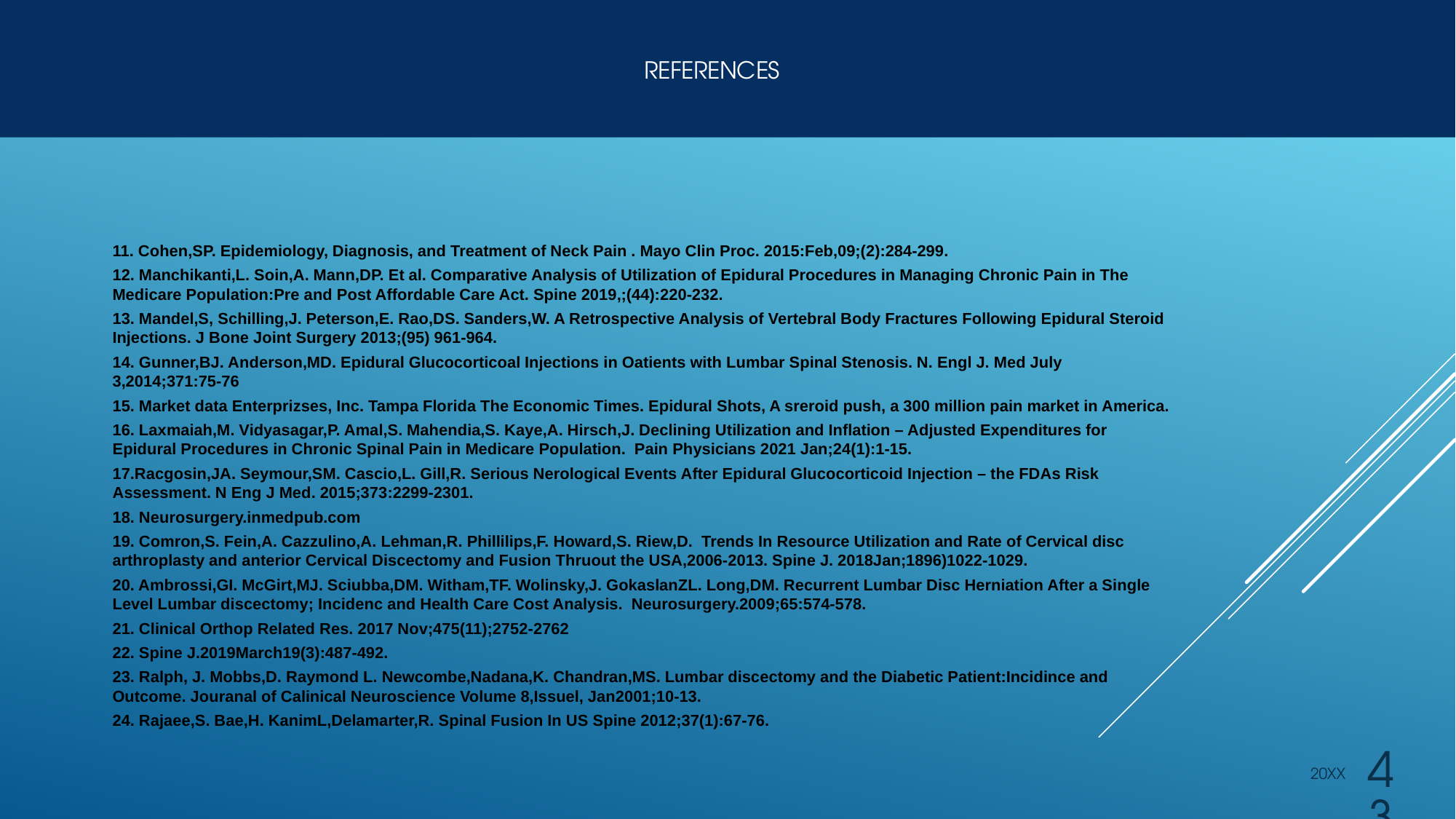

# REFERENCES
11. Cohen,SP. Epidemiology, Diagnosis, and Treatment of Neck Pain . Mayo Clin Proc. 2015:Feb,09;(2):284-299.
12. Manchikanti,L. Soin,A. Mann,DP. Et al. Comparative Analysis of Utilization of Epidural Procedures in Managing Chronic Pain in The Medicare Population:Pre and Post Affordable Care Act. Spine 2019,;(44):220-232.
13. Mandel,S, Schilling,J. Peterson,E. Rao,DS. Sanders,W. A Retrospective Analysis of Vertebral Body Fractures Following Epidural Steroid Injections. J Bone Joint Surgery 2013;(95) 961-964.
14. Gunner,BJ. Anderson,MD. Epidural Glucocorticoal Injections in Oatients with Lumbar Spinal Stenosis. N. Engl J. Med July 3,2014;371:75-76
15. Market data Enterprizses, Inc. Tampa Florida The Economic Times. Epidural Shots, A sreroid push, a 300 million pain market in America.
16. Laxmaiah,M. Vidyasagar,P. Amal,S. Mahendia,S. Kaye,A. Hirsch,J. Declining Utilization and Inflation – Adjusted Expenditures for Epidural Procedures in Chronic Spinal Pain in Medicare Population.  Pain Physicians 2021 Jan;24(1):1-15.
17.Racgosin,JA. Seymour,SM. Cascio,L. Gill,R. Serious Nerological Events After Epidural Glucocorticoid Injection – the FDAs Risk Assessment. N Eng J Med. 2015;373:2299-2301.
18. Neurosurgery.inmedpub.com
19. Comron,S. Fein,A. Cazzulino,A. Lehman,R. Phillilips,F. Howard,S. Riew,D.  Trends In Resource Utilization and Rate of Cervical disc arthroplasty and anterior Cervical Discectomy and Fusion Thruout the USA,2006-2013. Spine J. 2018Jan;1896)1022-1029.
20. Ambrossi,GI. McGirt,MJ. Sciubba,DM. Witham,TF. Wolinsky,J. GokaslanZL. Long,DM. Recurrent Lumbar Disc Herniation After a Single Level Lumbar discectomy; Incidenc and Health Care Cost Analysis.  Neurosurgery.2009;65:574-578.
21. Clinical Orthop Related Res. 2017 Nov;475(11);2752-2762
22. Spine J.2019March19(3):487-492.
23. Ralph, J. Mobbs,D. Raymond L. Newcombe,Nadana,K. Chandran,MS. Lumbar discectomy and the Diabetic Patient:Incidince and Outcome. Jouranal of Calinical Neuroscience Volume 8,Issuel, Jan2001;10-13.
24. Rajaee,S. Bae,H. KanimL,Delamarter,R. Spinal Fusion In US Spine 2012;37(1):67-76.

20XX
43